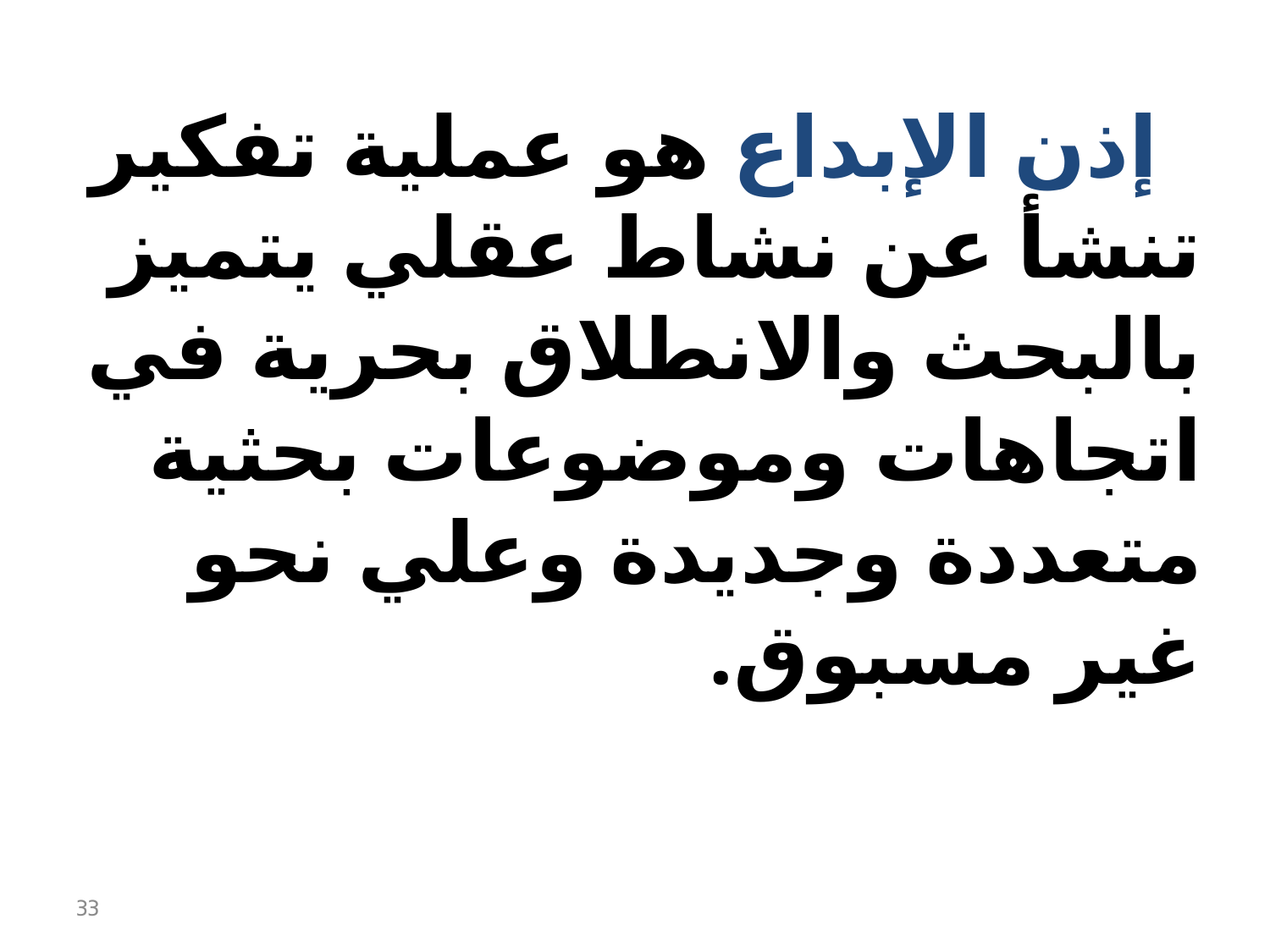

إذن الإبداع هو عملية تفكير تنشأ عن نشاط عقلي يتميز بالبحث والانطلاق بحرية في اتجاهات وموضوعات بحثية متعددة وجديدة وعلي نحو غير مسبوق.
33